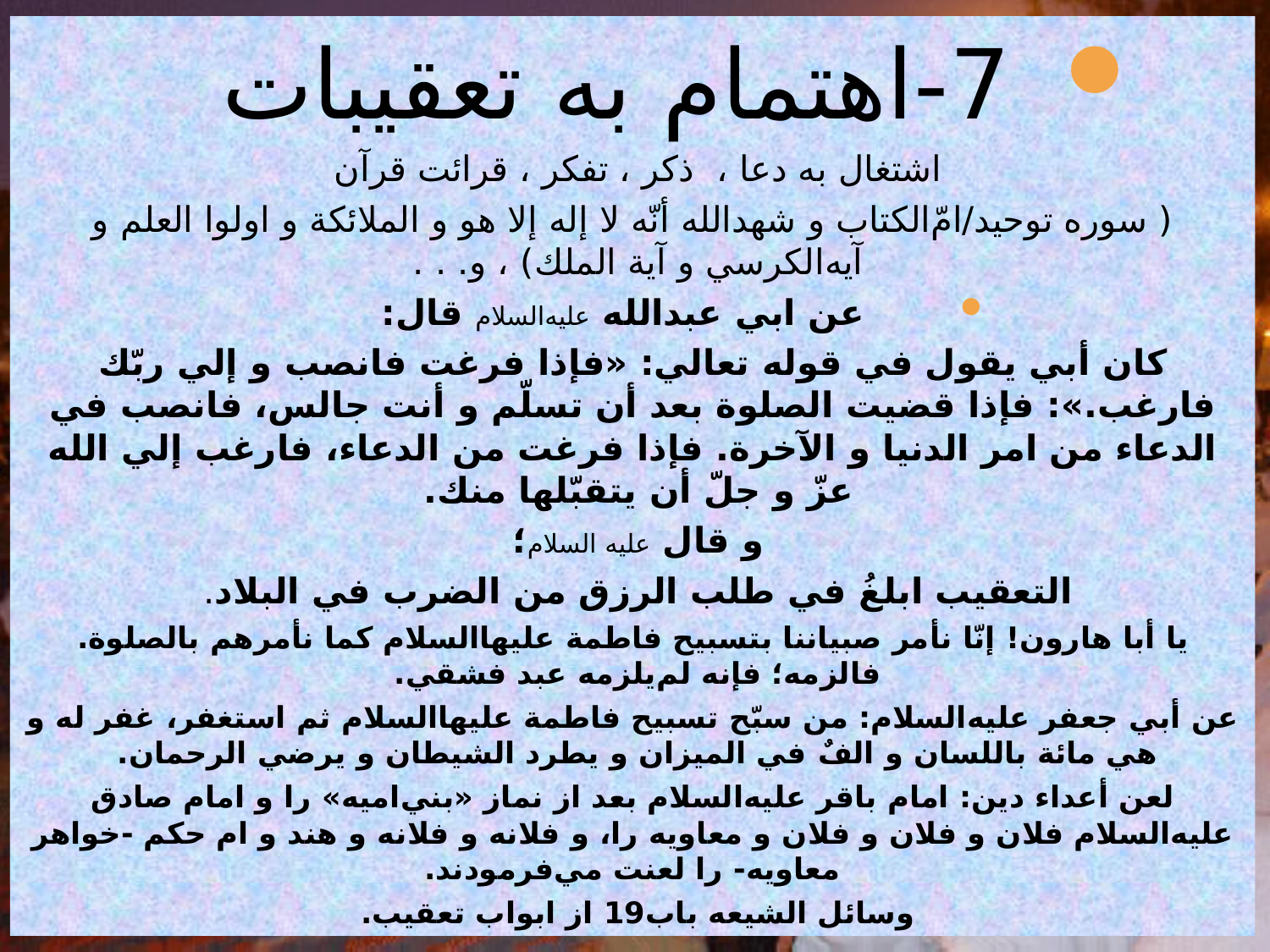

7-اهتمام به تعقيبات
اشتغال به دعا ،  ذکر ، تفکر ، قرائت قرآن
( سوره توحید/امّ‌الكتاب و شهدالله أنّه لا إله إلا هو و الملائكة و اولوا العلم و آيه‌الكرسي و آية الملك) ، و. . .
عن ابي عبدالله عليه‌السلام قال:
كان أبي يقول في قوله تعالي: «فإذا فرغت فانصب و إلي ربّك فارغب.»: فإذا قضيت الصلوة بعد أن تسلّم و أنت جالس، فانصب في الدعاء من امر الدنيا و الآخرة. فإذا فرغت من الدعاء، فارغب إلي الله عزّ و جلّ أن‌ يتقبّلها منك.
و قال علیه السلام؛
التعقيب ابلغُ في طلب الرزق من الضرب في البلاد.
يا أبا هارون! إنّا نأمر صبياننا بتسبيح فاطمة عليهاالسلام كما نأمرهم بالصلوة. فالزمه؛ فإنه لم‌يلزمه عبد فشقي.
عن أبي جعفر عليه‌السلام: من سبّح تسبيح فاطمة عليهاالسلام ثم استغفر، غفر له و هي مائة باللسان و الفٌ في الميزان و يطرد الشيطان و يرضي الرحمان.
لعن أعداء دين: امام باقر عليه‌السلام بعد از نماز «بني‌اميه» را و امام صادق عليه‌السلام فلان و فلان و فلان و معاويه را، و فلانه و فلانه و هند و ام حکم -خواهر معاويه- را لعنت مي‌فرمودند.
وسائل الشیعه باب19 از ابواب تعقيب.